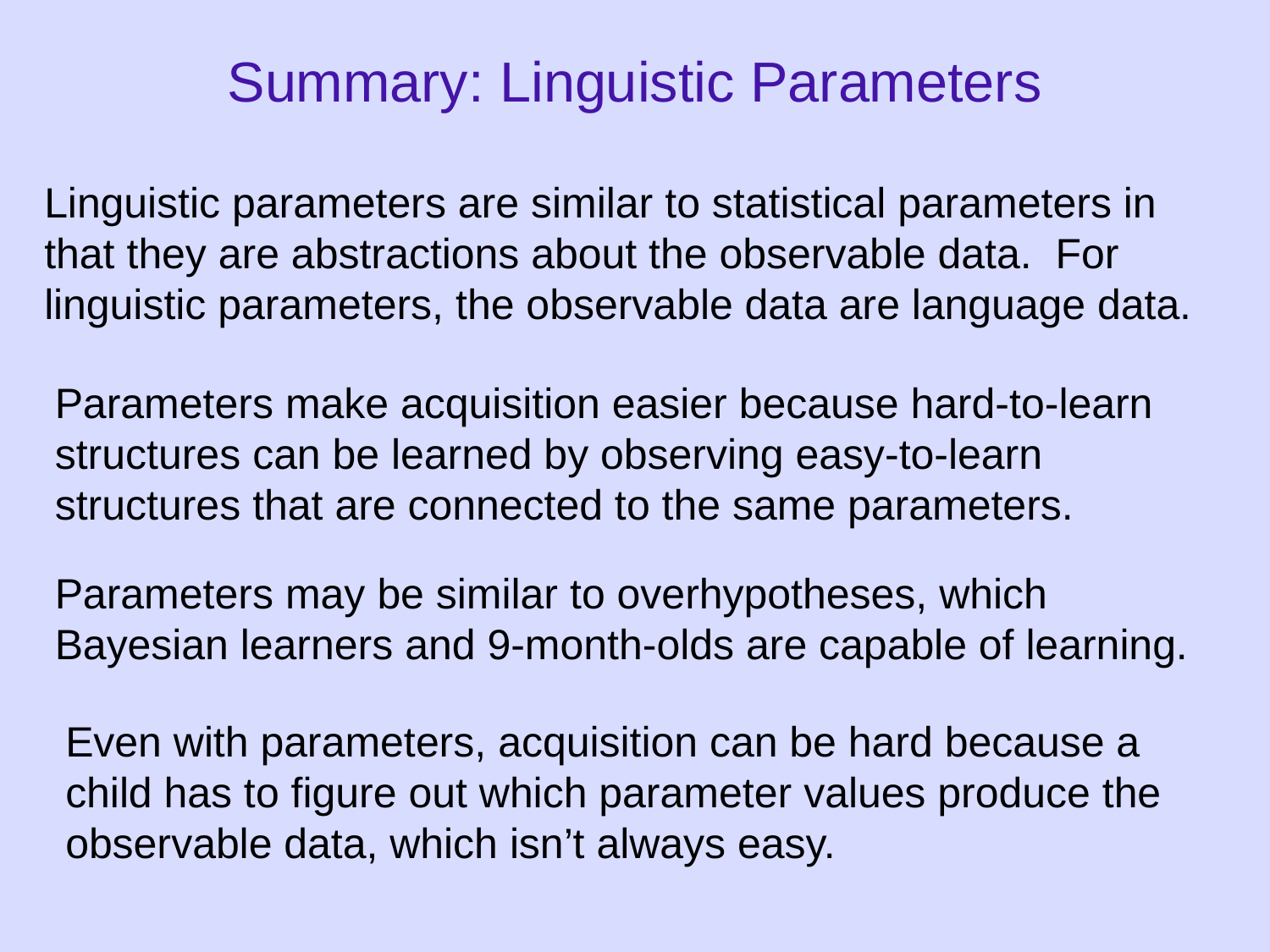

# Summary: Linguistic Parameters
Linguistic parameters are similar to statistical parameters in that they are abstractions about the observable data.  For linguistic parameters, the observable data are language data.
Parameters make acquisition easier because hard-to-learn structures can be learned by observing easy-to-learn structures that are connected to the same parameters.
Parameters may be similar to overhypotheses, which Bayesian learners and 9-month-olds are capable of learning.
Even with parameters, acquisition can be hard because a child has to figure out which parameter values produce the observable data, which isn’t always easy.